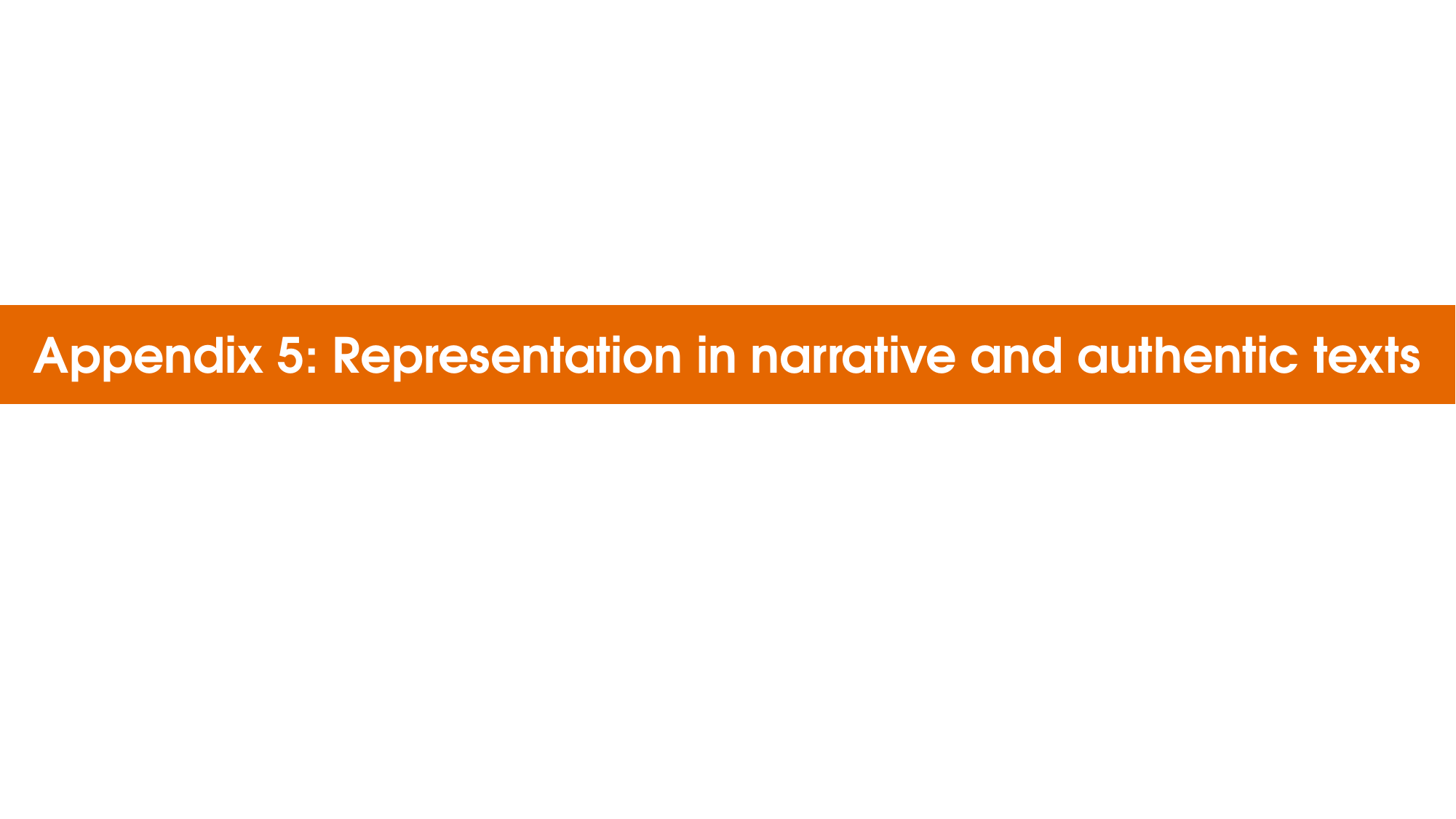

Appendix 5: Representation in narrative and authentic texts